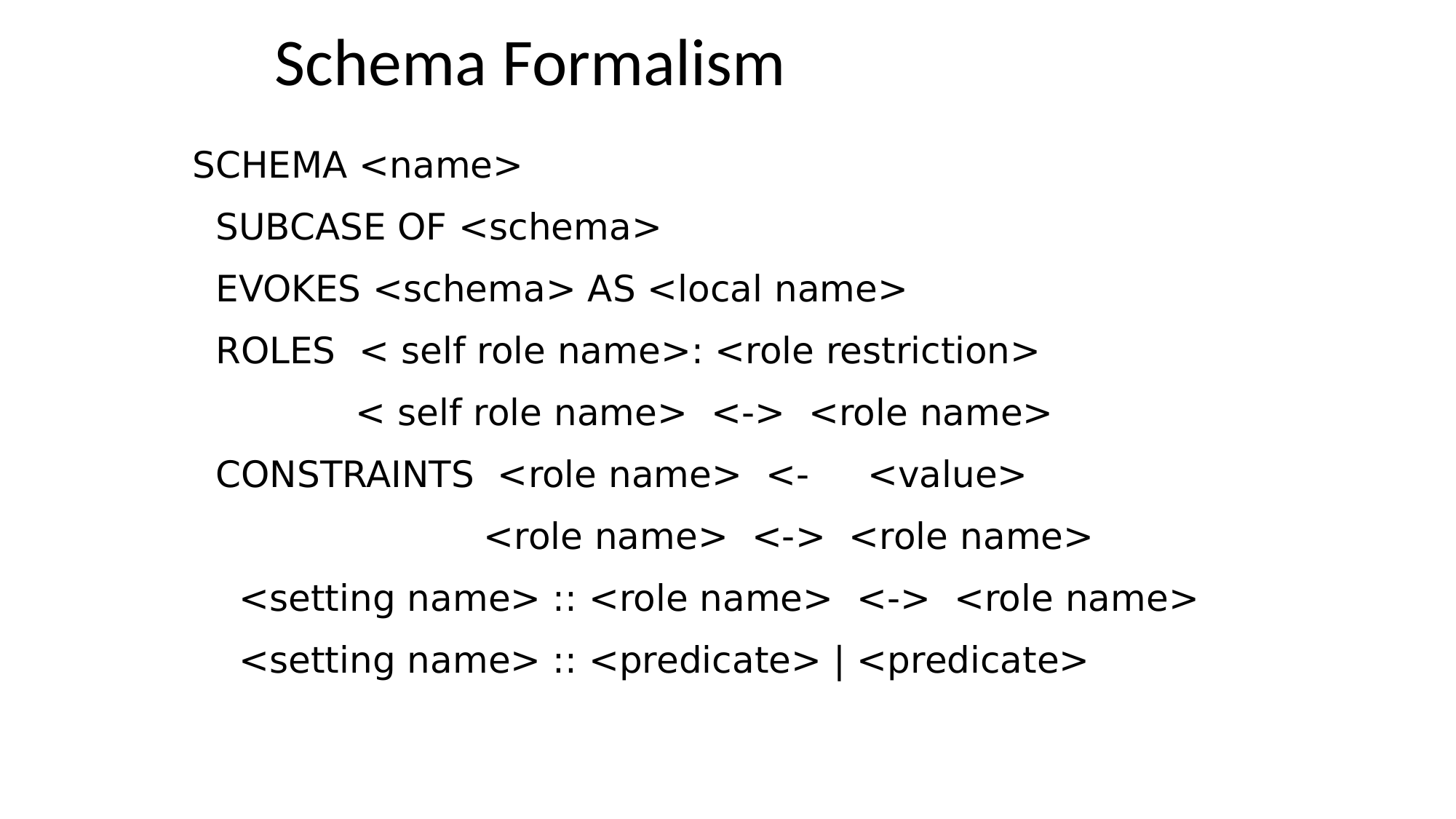

# Schema Formalism
SCHEMA <name>
  SUBCASE OF <schema>
  EVOKES <schema> AS <local name>
  ROLES  < self role name>: <role restriction>
              < self role name>  <->  <role name>
  CONSTRAINTS  <role name>  <-     <value>
                         <role name>  <->  <role name>
    <setting name> :: <role name>  <->  <role name>
    <setting name> :: <predicate> | <predicate>